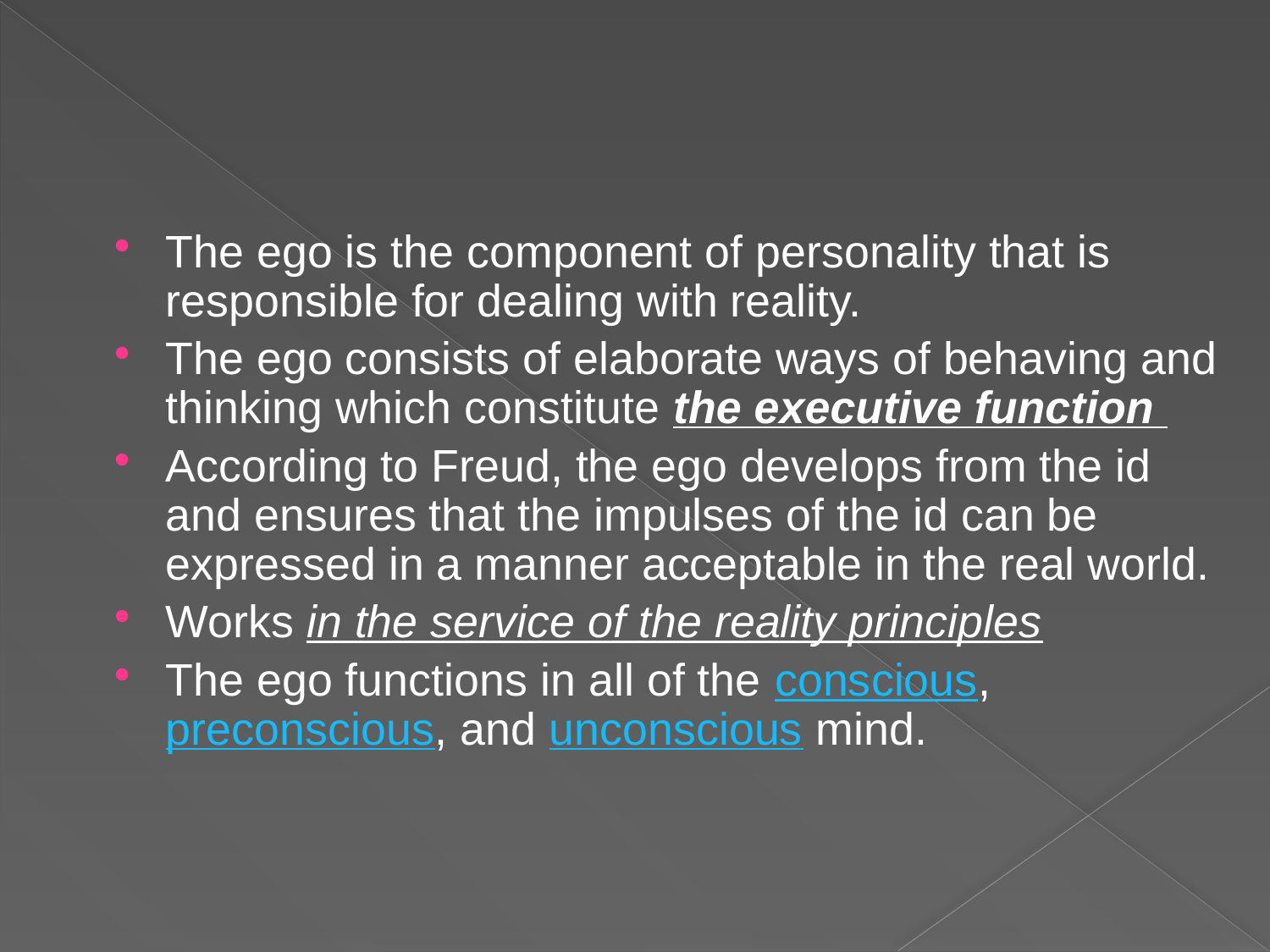

The ego is the component of personality that is responsible for dealing with reality.
The ego consists of elaborate ways of behaving and thinking which constitute the executive function
According to Freud, the ego develops from the id and ensures that the impulses of the id can be expressed in a manner acceptable in the real world.
Works in the service of the reality principles
The ego functions in all of the conscious, preconscious, and unconscious mind.